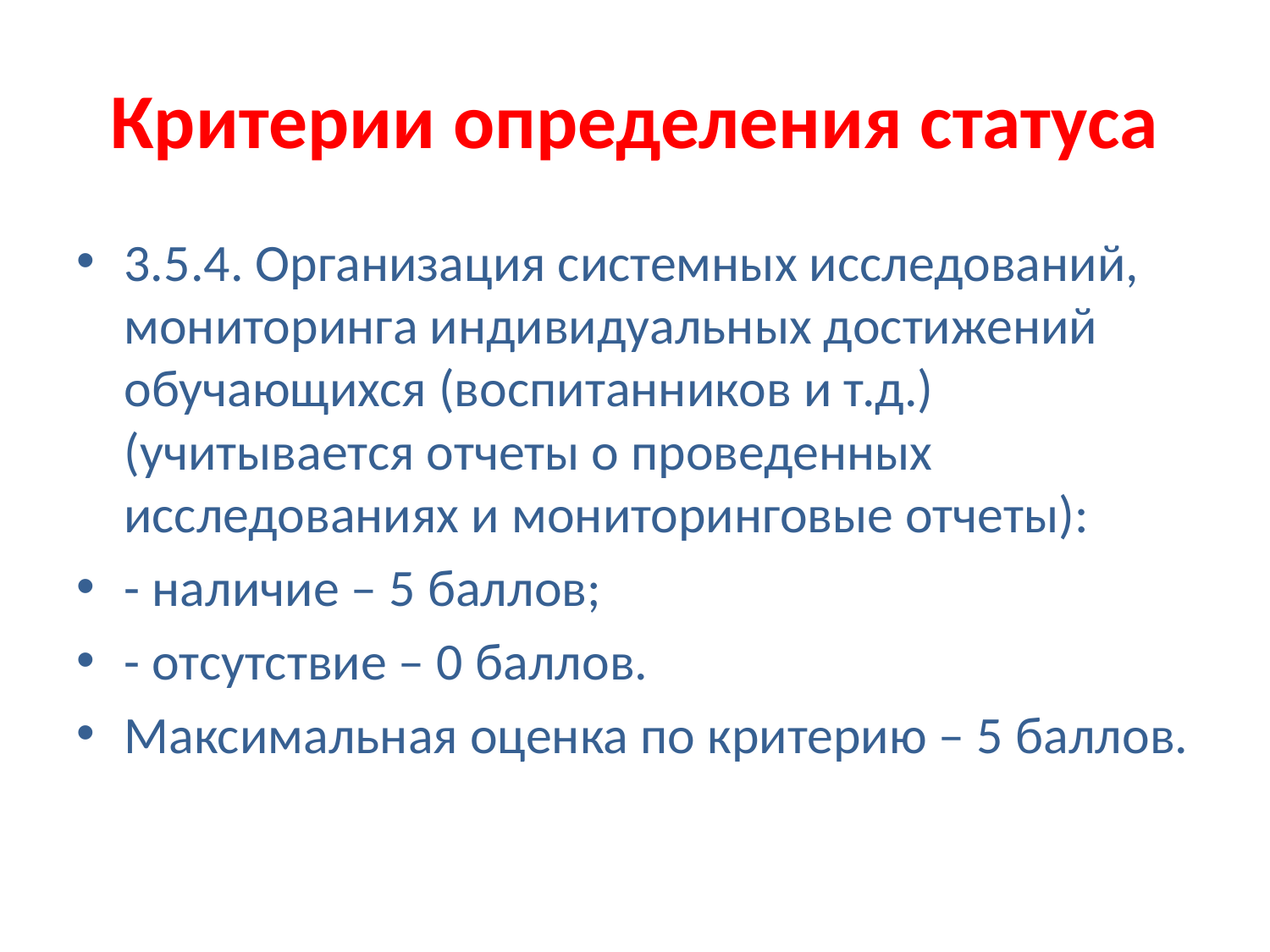

# Критерии определения статуса
3.5.4. Организация системных исследований, мониторинга индивидуальных достижений обучающихся (воспитанников и т.д.) (учитывается отчеты о проведенных исследованиях и мониторинговые отчеты):
- наличие – 5 баллов;
- отсутствие – 0 баллов.
Максимальная оценка по критерию – 5 баллов.